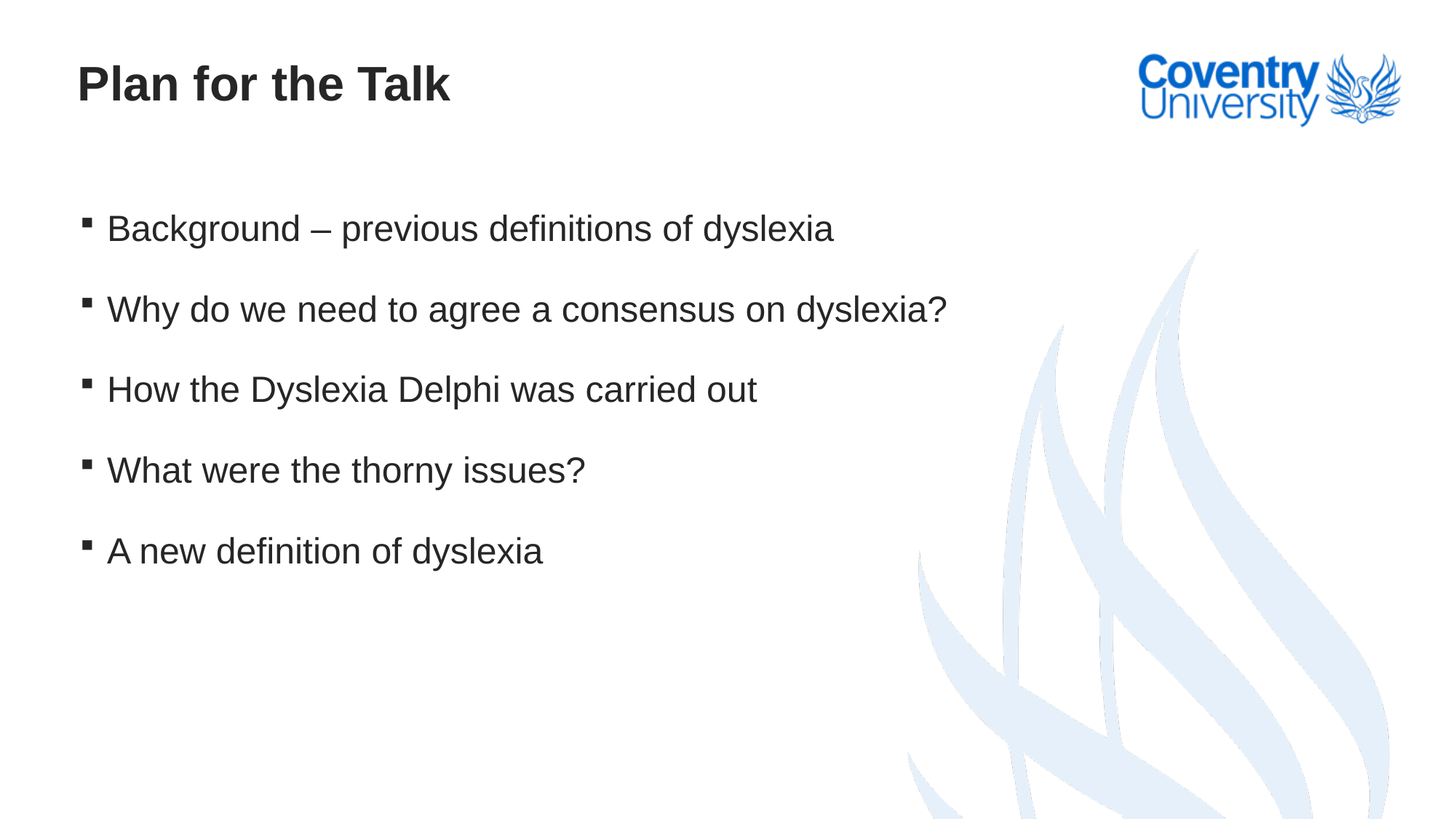

# Plan for the Talk
Background – previous definitions of dyslexia
Why do we need to agree a consensus on dyslexia?
How the Dyslexia Delphi was carried out
What were the thorny issues?
A new definition of dyslexia